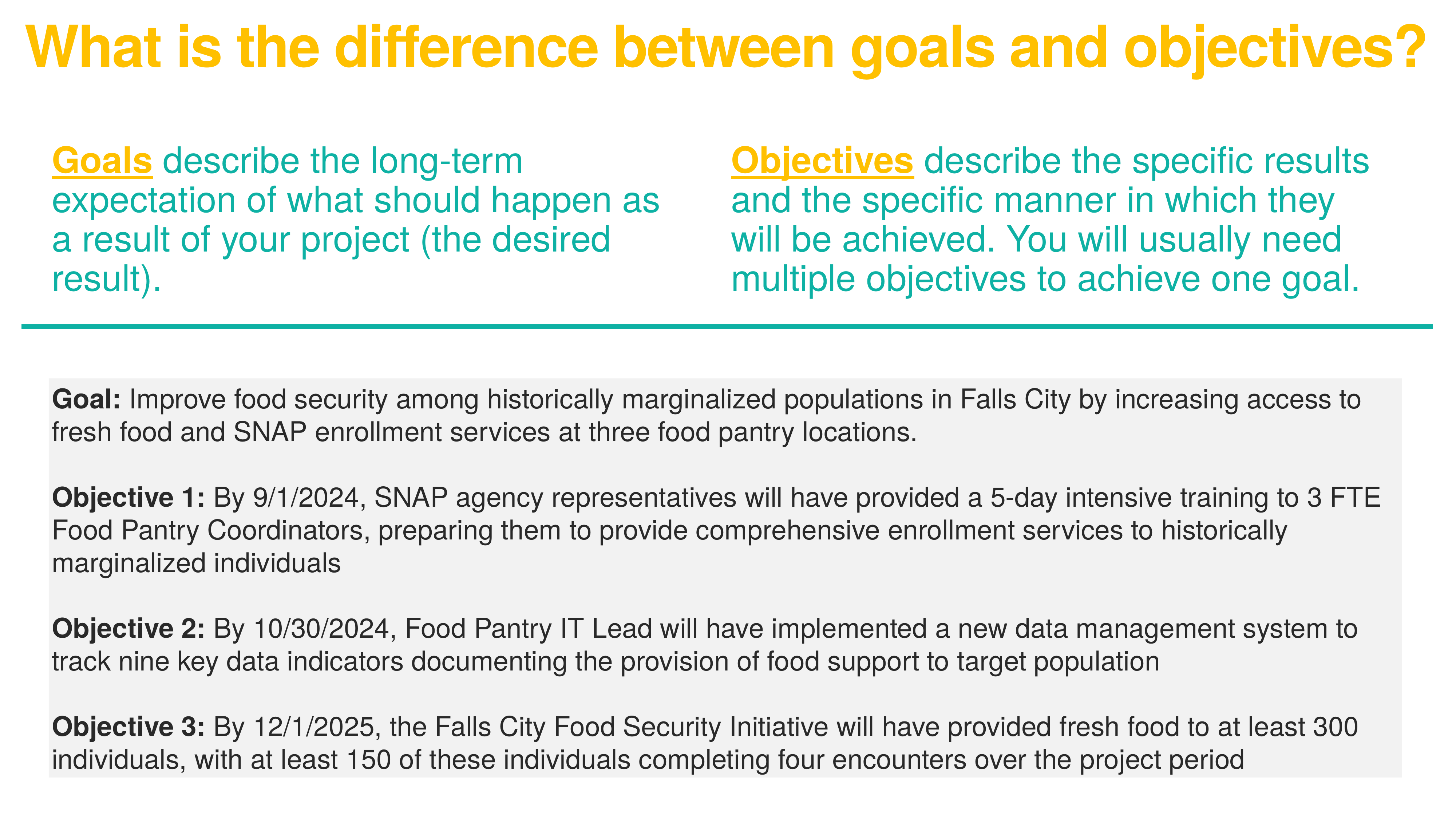

# What is the difference between goals and objectives?
Goals describe the long-term expectation of what should happen as a result of your project (the desired result).
Objectives describe the specific results and the specific manner in which they will be achieved. You will usually need multiple objectives to achieve one goal.

Goal: Improve food security among historically marginalized populations in Falls City by increasing access to fresh food and SNAP enrollment services at three food pantry locations.

Objective 1: By 9/1/2024, SNAP agency representatives will have provided a 5-day intensive training to 3 FTE Food Pantry Coordinators, preparing them to provide comprehensive enrollment services to historically marginalized individuals

Objective 2: By 10/30/2024, Food Pantry IT Lead will have implemented a new data management system to track nine key data indicators documenting the provision of food support to target population

Objective 3: By 12/1/2025, the Falls City Food Security Initiative will have provided fresh food to at least 300 individuals, with at least 150 of these individuals completing four encounters over the project period